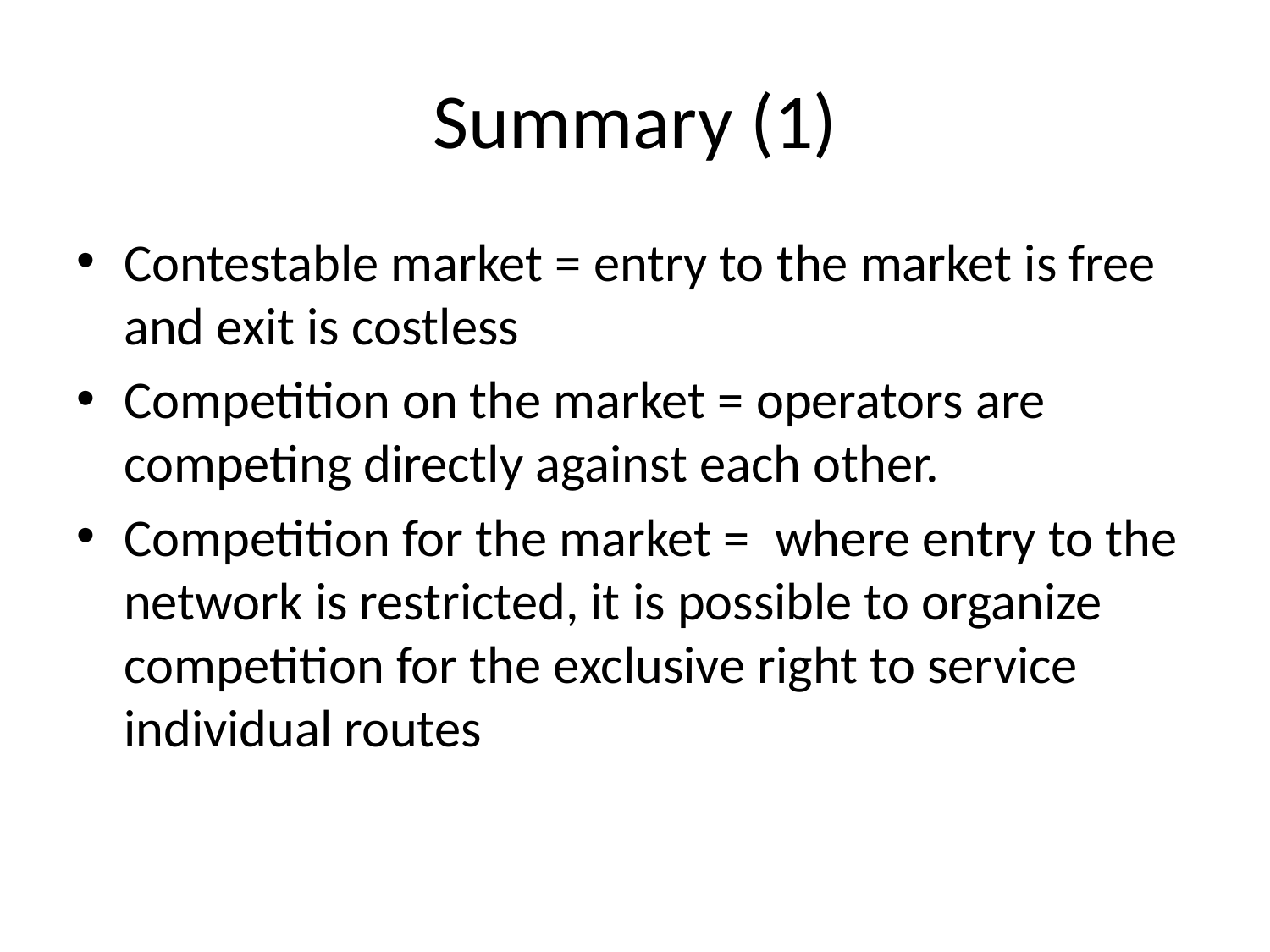

# Summary (1)
Contestable market = entry to the market is free and exit is costless
Competition on the market = operators are competing directly against each other.
Competition for the market =  where entry to the network is restricted, it is possible to organize competition for the exclusive right to service individual routes